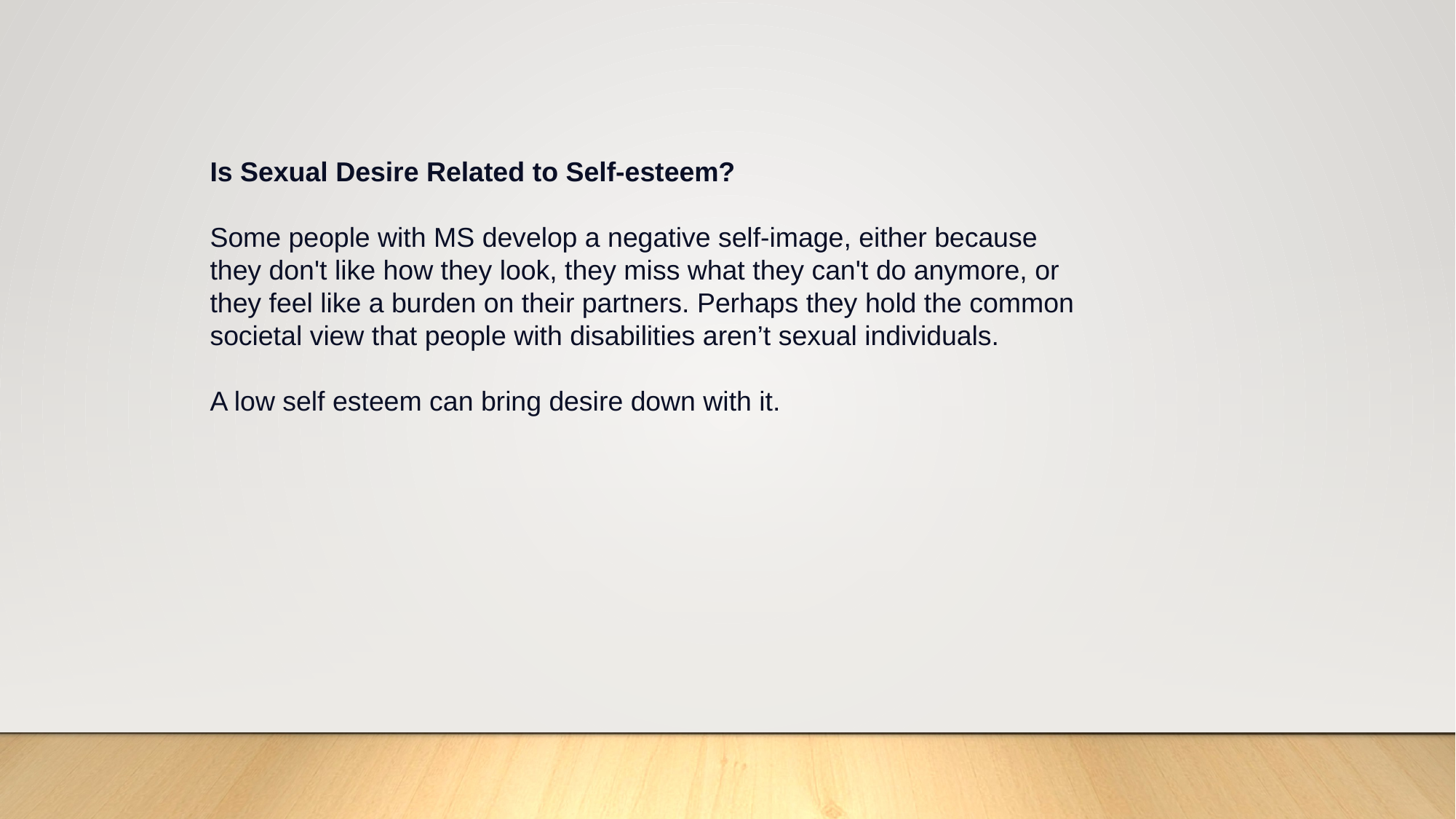

Is Sexual Desire Related to Self-esteem?

Some people with MS develop a negative self-image, either because they don't like how they look, they miss what they can't do anymore, or they feel like a burden on their partners. Perhaps they hold the common societal view that people with disabilities aren’t sexual individuals.

A low self esteem can bring desire down with it.